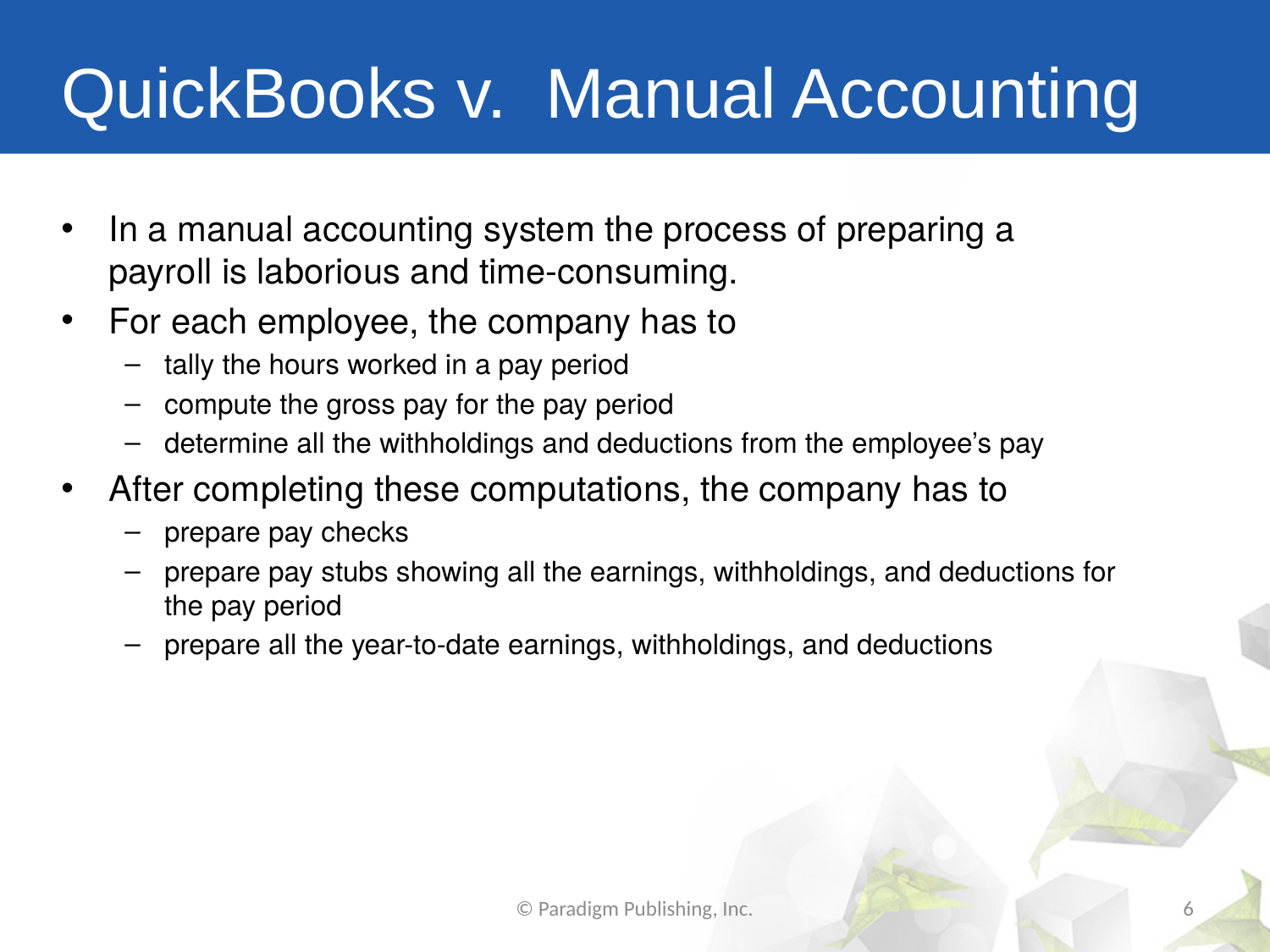

# QuickBooks v.  Manual Accounting
In a manual accounting system the process of preparing a payroll is laborious and time-consuming.
For each employee, the company has to
tally the hours worked in a pay period
compute the gross pay for the pay period
determine all the withholdings and deductions from the employee’s pay
After completing these computations, the company has to
prepare pay checks
prepare pay stubs showing all the earnings, withholdings, and deductions for the pay period
prepare all the year-to-date earnings, withholdings, and deductions
© Paradigm Publishing, Inc.
6